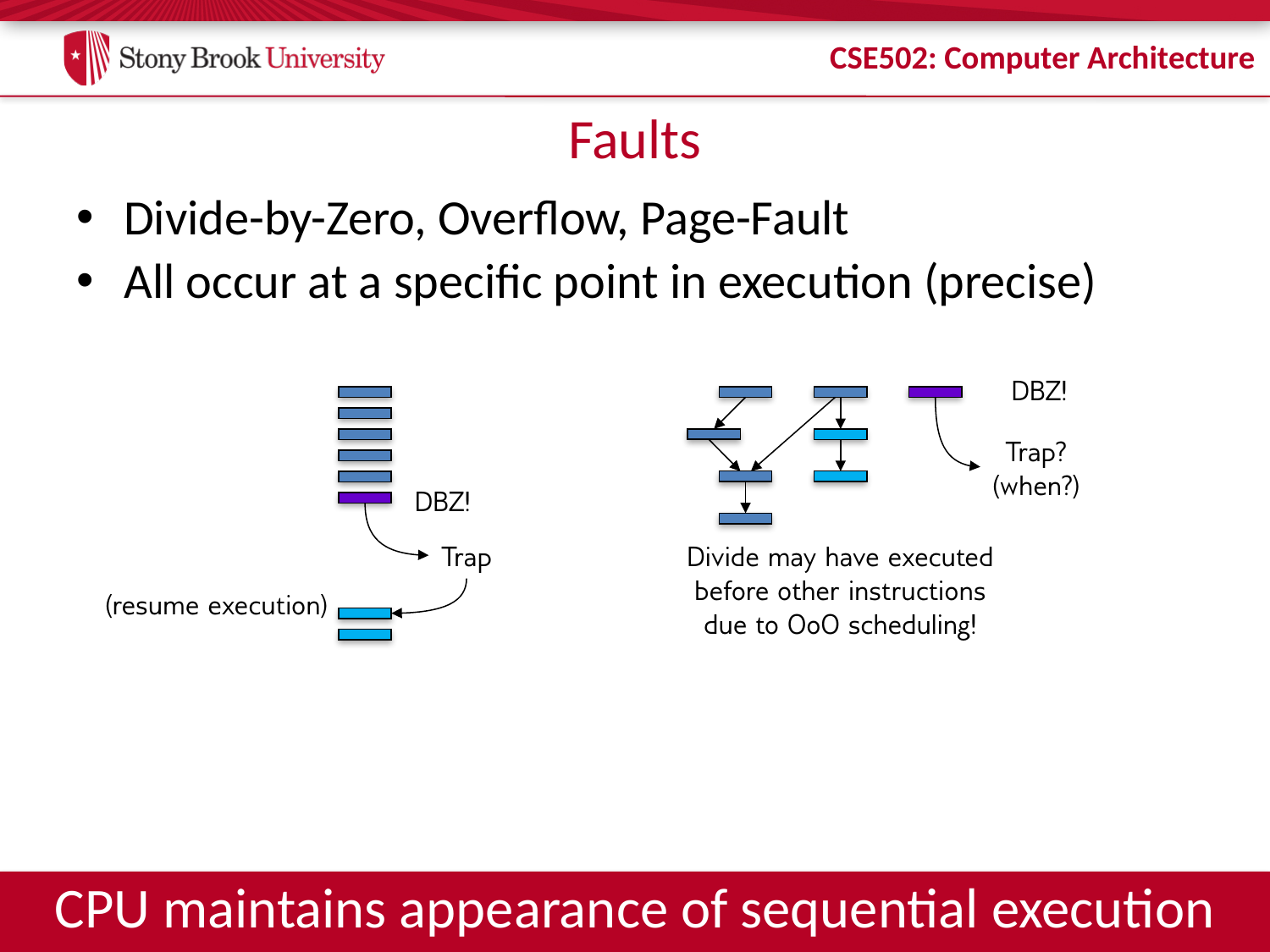

# Faults
Divide-by-Zero, Overflow, Page-Fault
All occur at a specific point in execution (precise)
DBZ!

Trap?
(when?)

Divide may have executed
before other instructions
due to OoO scheduling!

DBZ!

Trap
(resume execution)

CPU maintains appearance of sequential execution